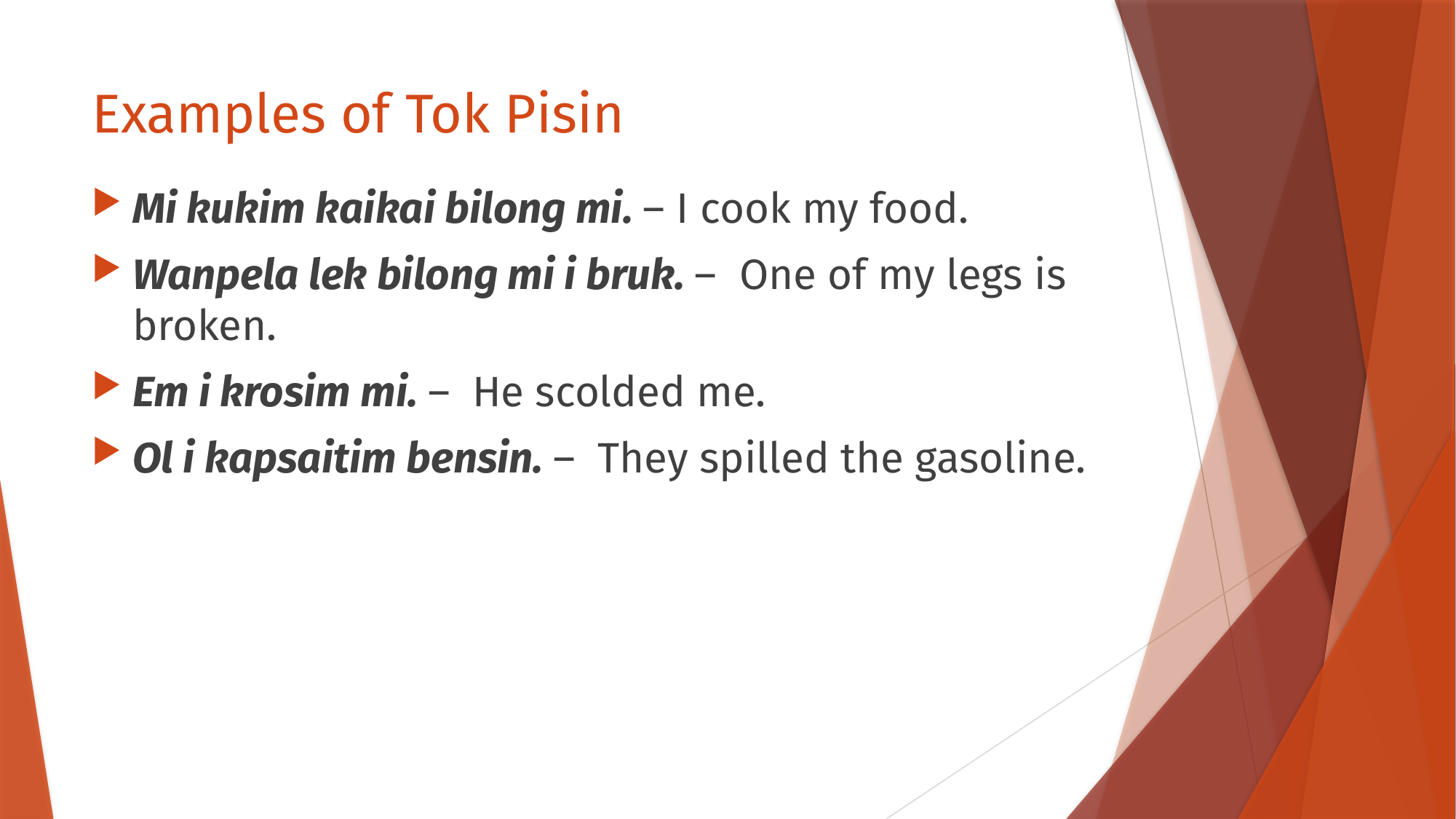

# Examples of Tok Pisin
Mi kukim kaikai bilong mi. – I cook my food.
Wanpela lek bilong mi i bruk. –  One of my legs is broken.
Em i krosim mi. –  He scolded me.
Ol i kapsaitim bensin. –  They spilled the gasoline.